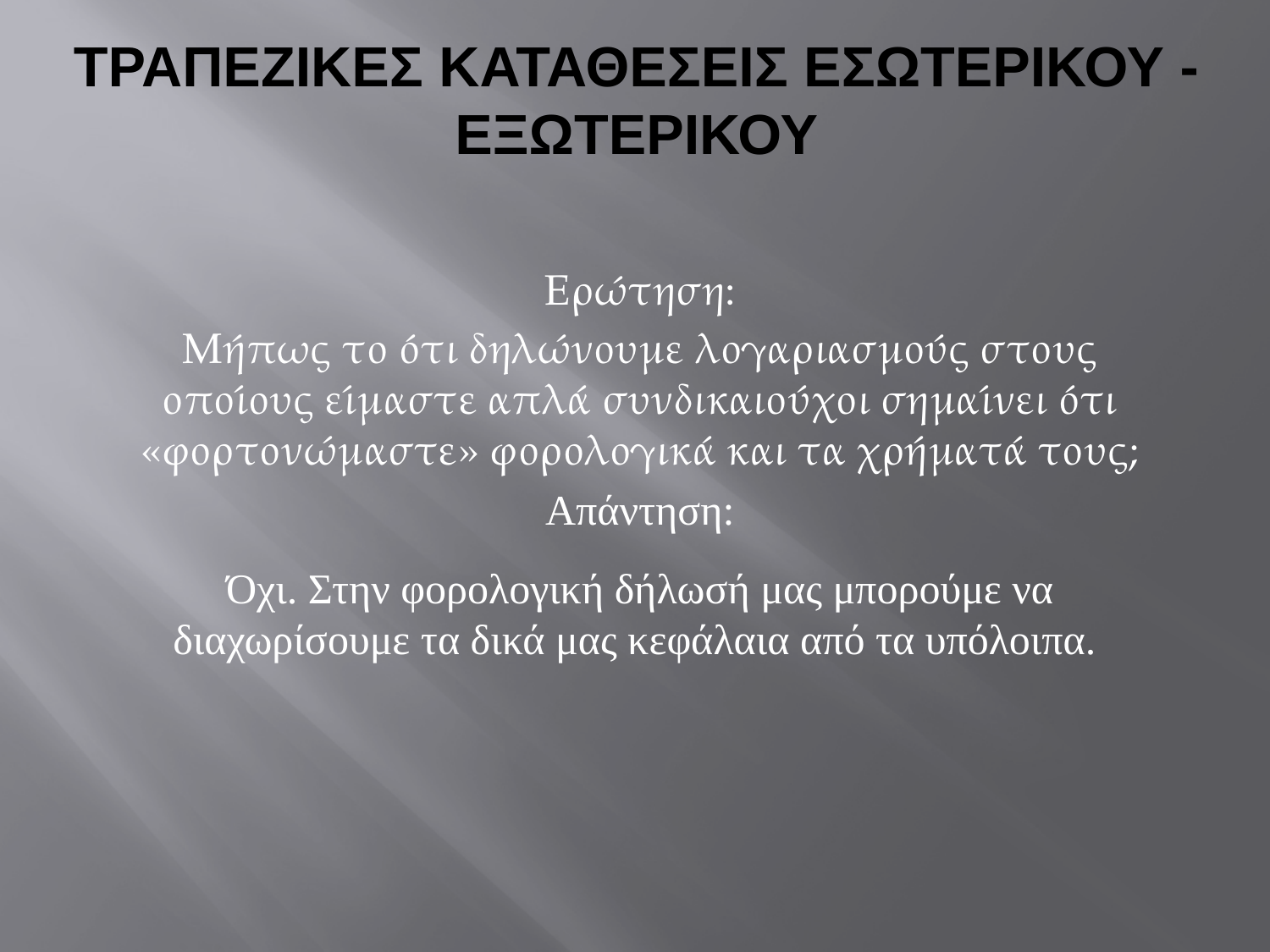

# Τραπεζικεσ Καταθεσεισ εσωτερικου - εξωτερικου
Ερώτηση:
Μήπως το ότι δηλώνουμε λογαριασμούς στους οποίους είμαστε απλά συνδικαιούχοι σημαίνει ότι «φορτονώμαστε» φορολογικά και τα χρήματά τους;
Απάντηση:

Όχι. Στην φορολογική δήλωσή μας μπορούμε να διαχωρίσουμε τα δικά μας κεφάλαια από τα υπόλοιπα.